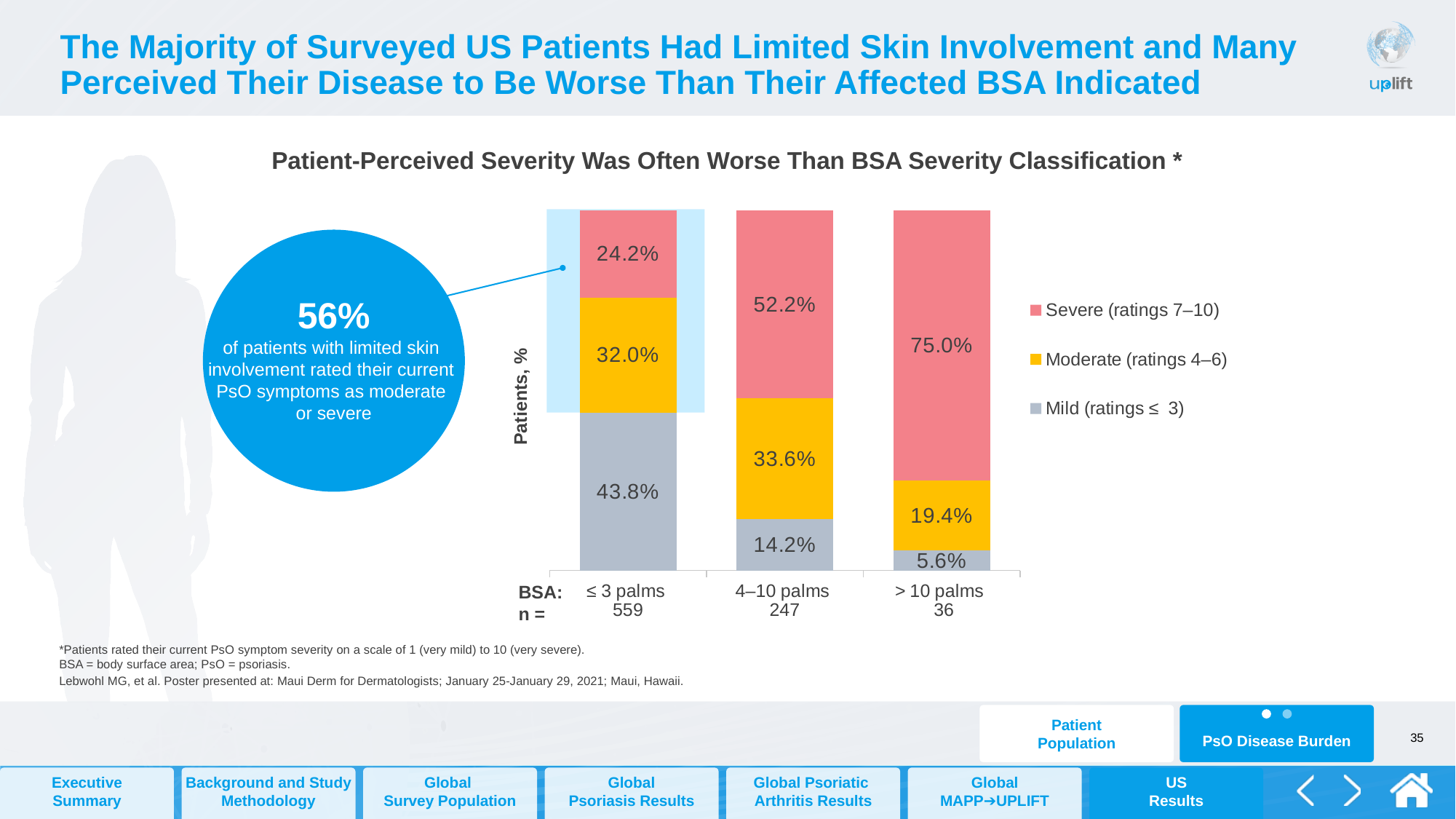

# The Majority of Surveyed US Patients Had Limited Skin Involvement and Many Perceived Their Disease to Be Worse Than Their Affected BSA Indicated
Patient-Perceived Severity Was Often Worse Than BSA Severity Classification *

### Chart:

| Category | Mild (ratings ≤  3) | Moderate (ratings 4–6) | Severe (ratings 7–10) |
|---|---|---|---|
| ≤ 3 palms
559 | 43.8 | 32.0 | 24.2 |
| 4–10 palms
247 | 14.2 | 33.6 | 52.2 |
| > 10 palms
 36 | 5.6 | 19.4 | 75.0 |
Patients, %
BSA:
n =

56%
of patients with limited skin
involvement rated their current
PsO symptoms as moderate
or severe

*Patients rated their current PsO symptom severity on a scale of 1 (very mild) to 10 (very severe).
BSA = body surface area; PsO = psoriasis.
Lebwohl MG, et al. Poster presented at: Maui Derm for Dermatologists; January 25-January 29, 2021; Maui, Hawaii.